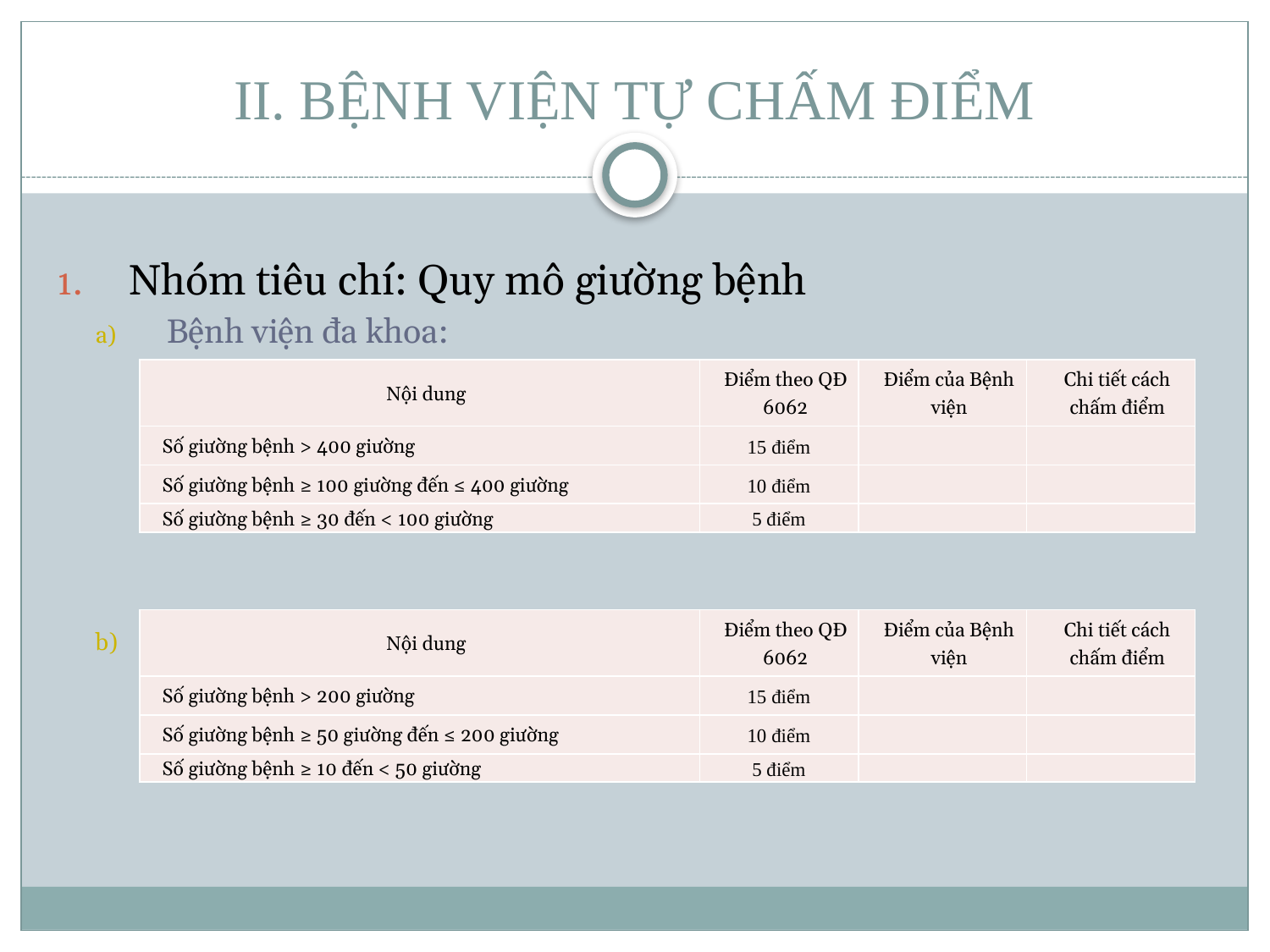

# II. BỆNH VIỆN TỰ CHẤM ĐIỂM
Nhóm tiêu chí: Quy mô giường bệnh
Bệnh viện đa khoa:

Bệnh viện chuyên khoa:

| Nội dung | Điểm theo QĐ 6062 | Điểm của Bệnh viện | Chi tiết cách chấm điểm |
| --- | --- | --- | --- |
| Số giường bệnh > 400 giường | 15 điểm |  |  |
| Số giường bệnh ≥ 100 giường đến ≤ 400 giường | 10 điểm |  |  |
| Số giường bệnh ≥ 30 đến < 100 giường | 5 điểm |  |  |
| Nội dung | Điểm theo QĐ 6062 | Điểm của Bệnh viện | Chi tiết cách chấm điểm |
| --- | --- | --- | --- |
| Số giường bệnh > 200 giường | 15 điểm |  |  |
| Số giường bệnh ≥ 50 giường đến ≤ 200 giường | 10 điểm |  |  |
| Số giường bệnh ≥ 10 đến < 50 giường | 5 điểm |  |  |